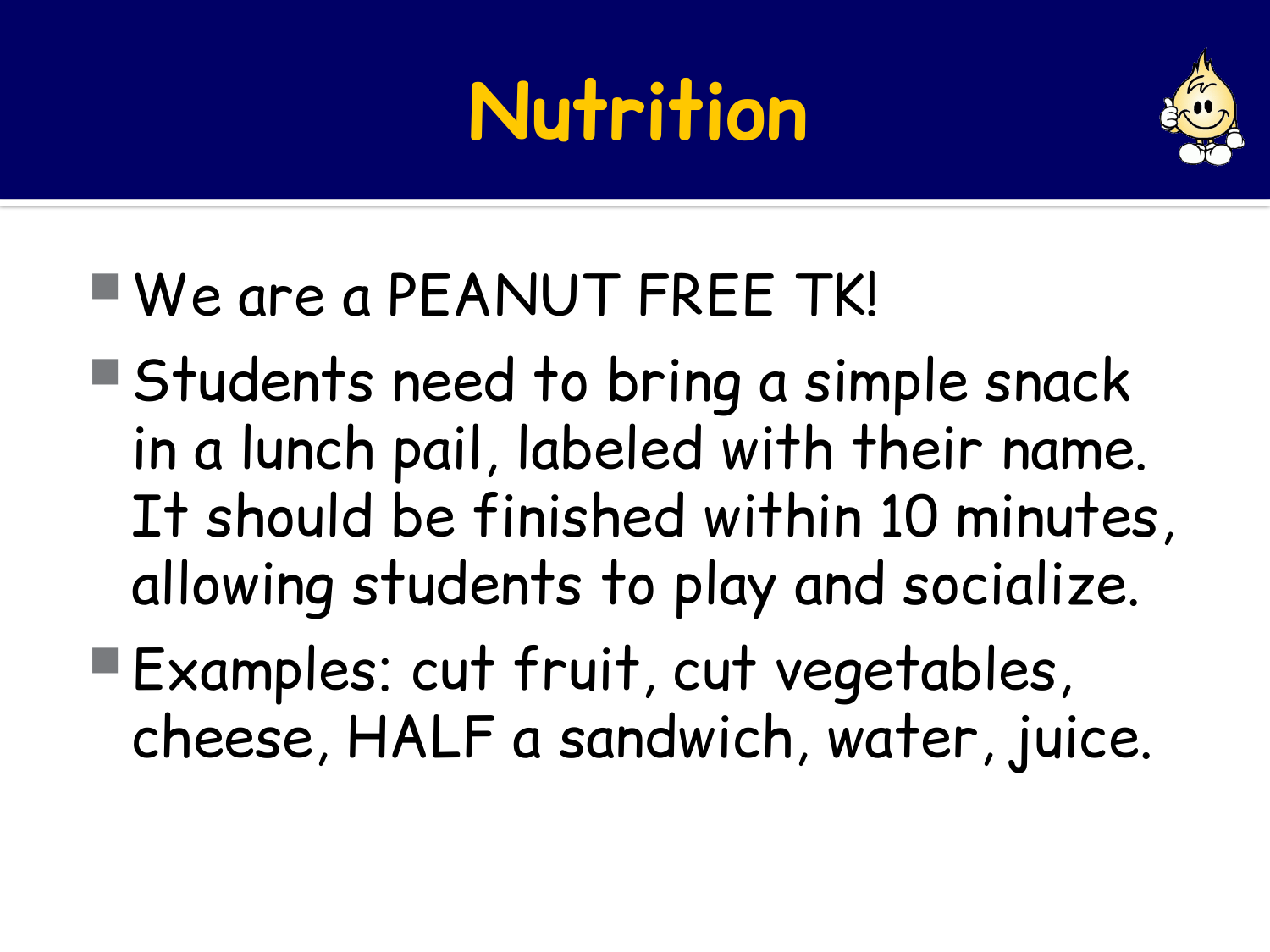

# Nutrition
We are a PEANUT FREE TK!
Students need to bring a simple snack in a lunch pail, labeled with their name. It should be finished within 10 minutes, allowing students to play and socialize.
Examples: cut fruit, cut vegetables, cheese, HALF a sandwich, water, juice.